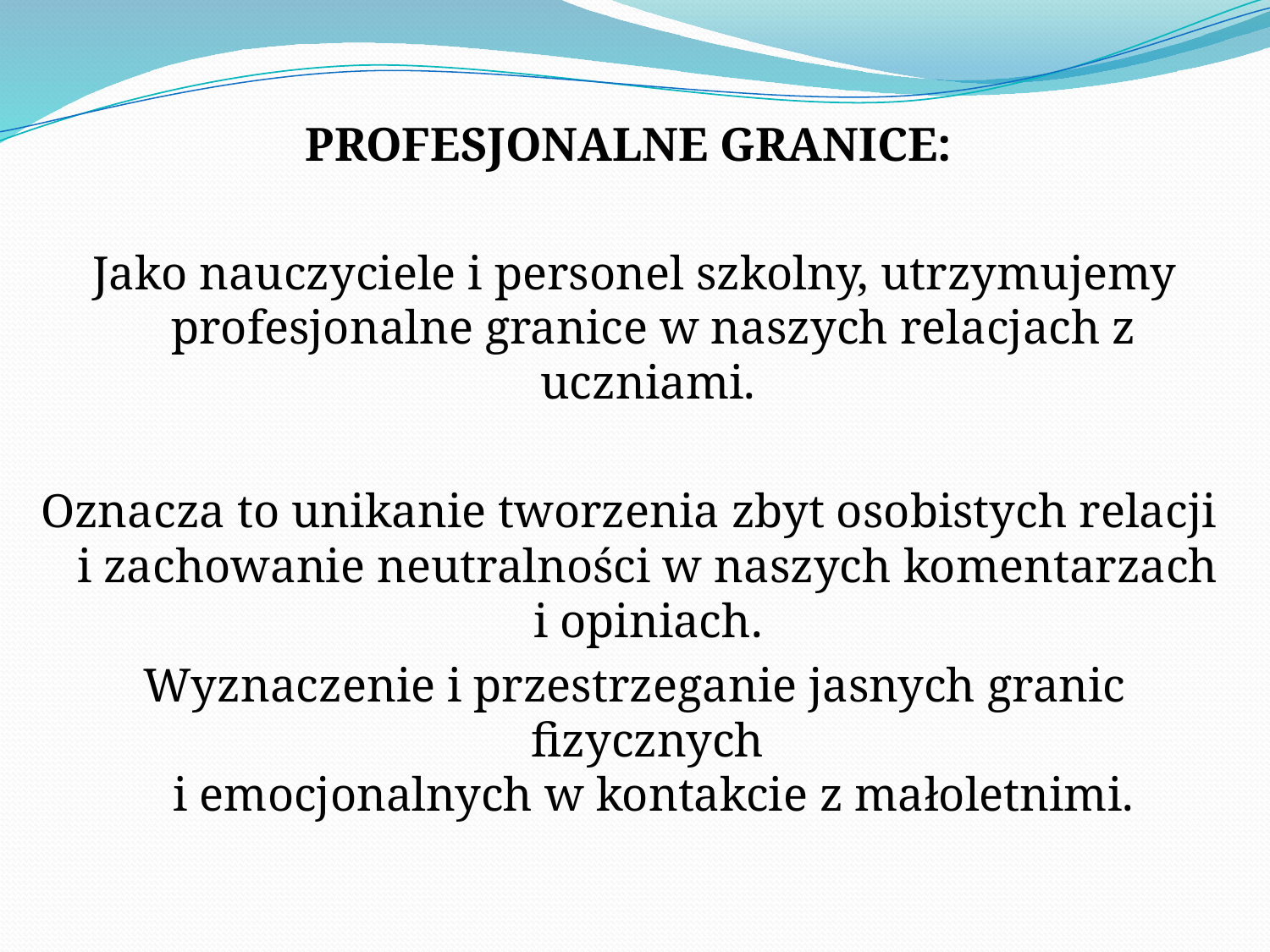

PROFESJONALNE GRANICE:

Jako nauczyciele i personel szkolny, utrzymujemy profesjonalne granice w naszych relacjach z uczniami.

Oznacza to unikanie tworzenia zbyt osobistych relacji
i zachowanie neutralności w naszych komentarzach
i opiniach.
Wyznaczenie i przestrzeganie jasnych granic fizycznych
i emocjonalnych w kontakcie z małoletnimi.